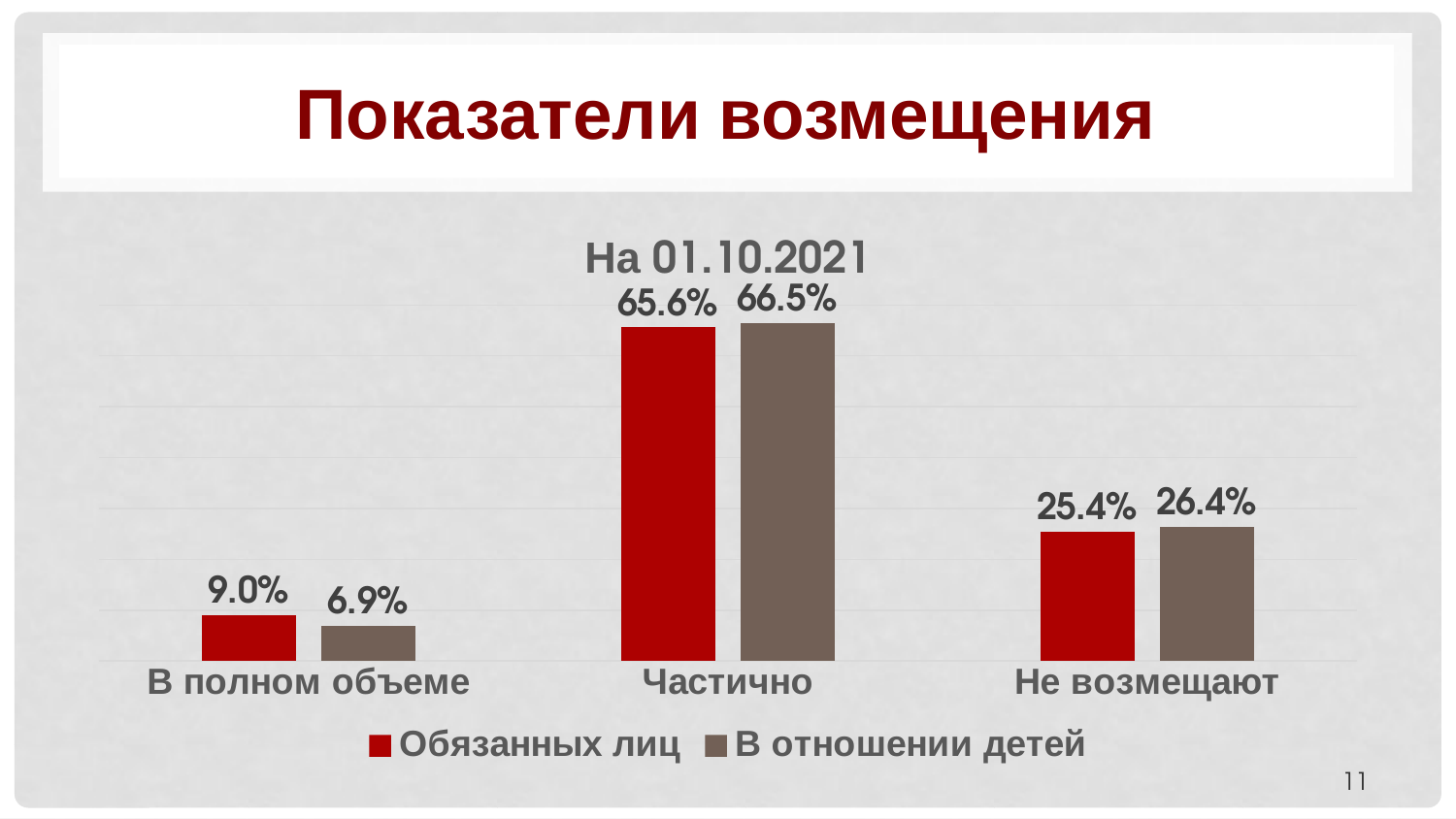

# Показатели возмещения

### Chart: На 01.10.2021

| Category | Обязанных лиц | В отношении детей |
|---|---|---|
| В полном объеме | 0.09000000000000001 | 0.06900000000000002 |
| Частично | 0.6560000000000001 | 0.6650000000000001 |
| Не возмещают | 0.254 | 0.264 |
11